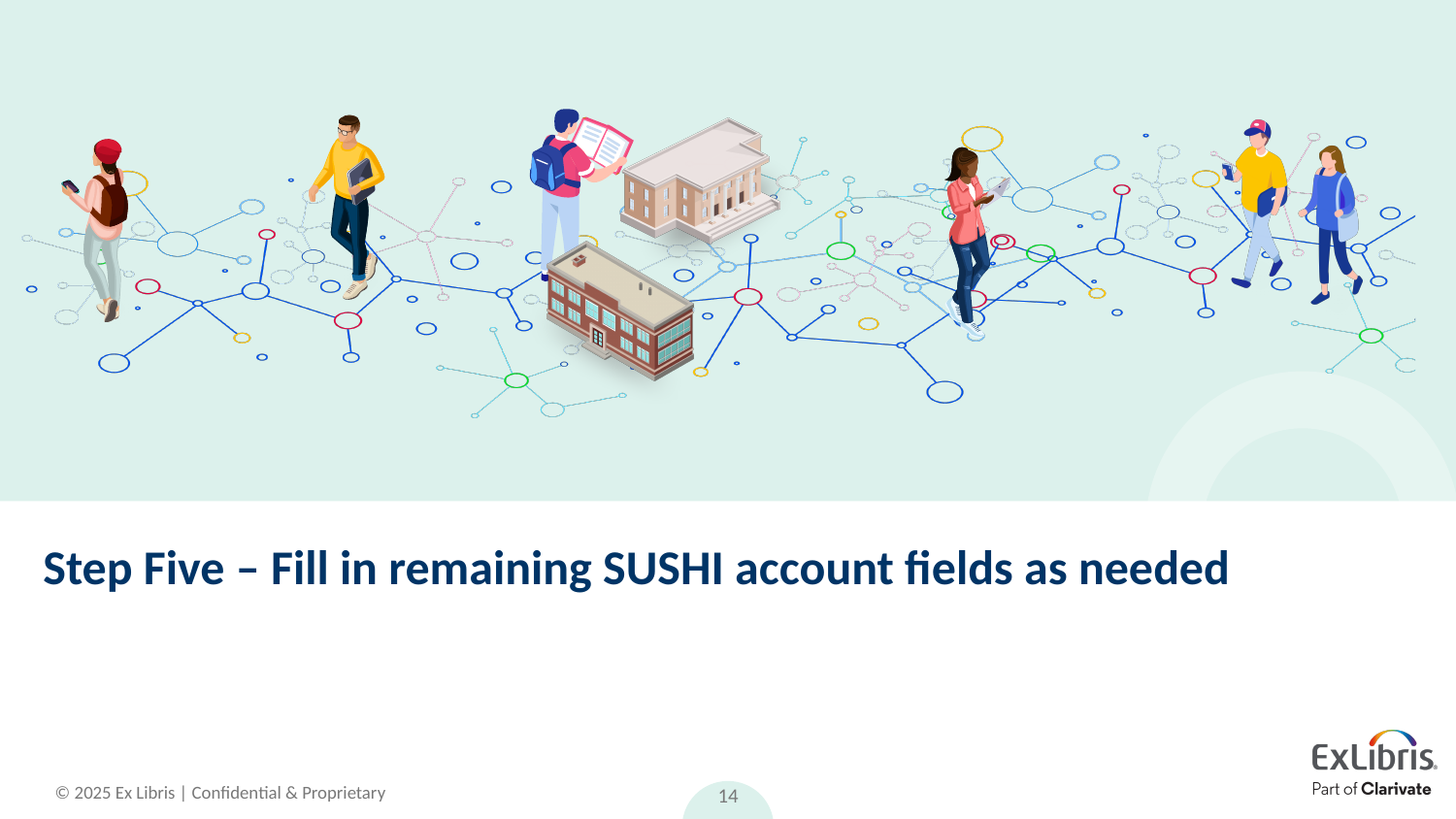

# Step Five – Fill in remaining SUSHI account fields as needed
14